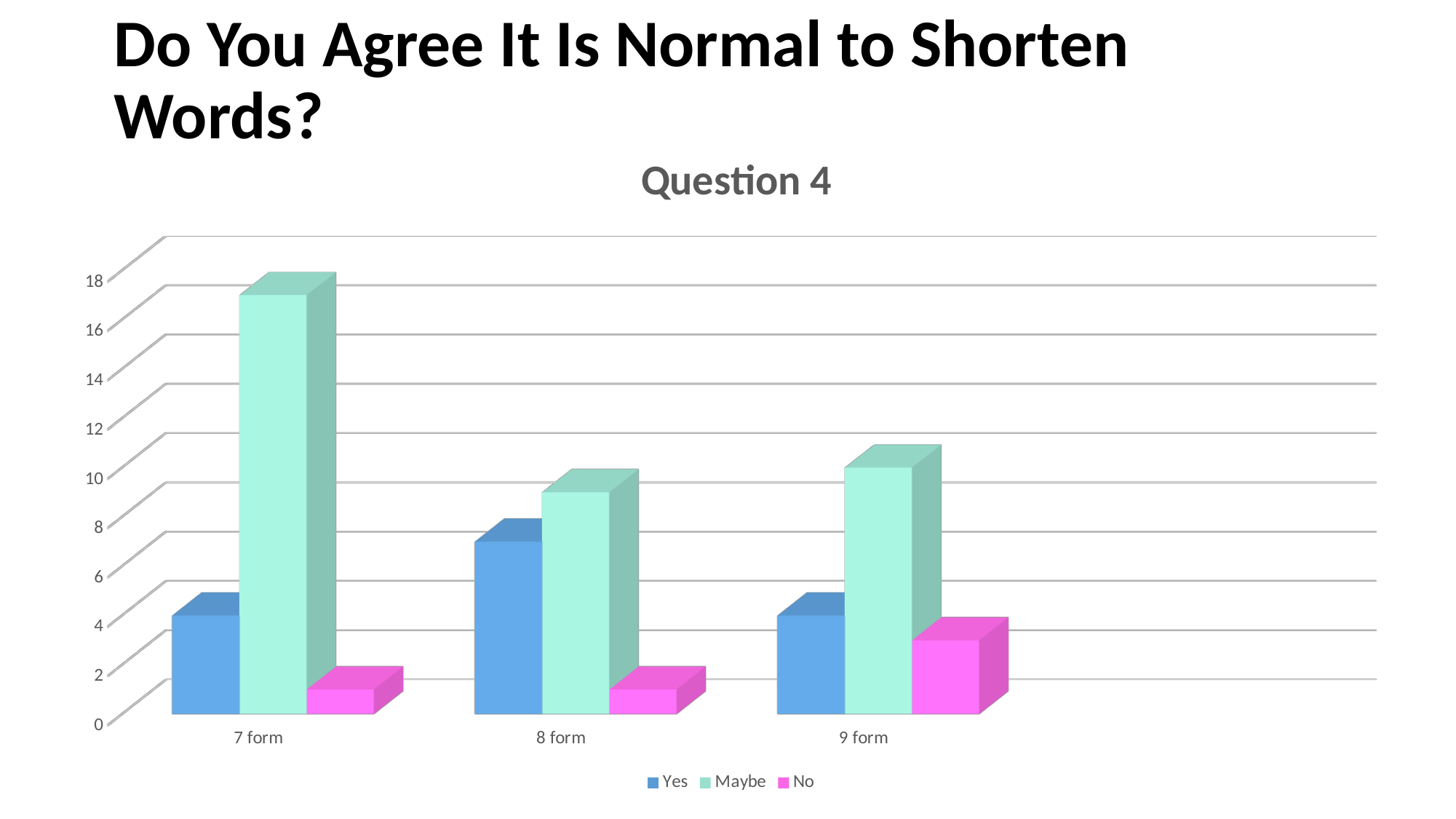

# Do You Agree It Is Normal to Shorten Words?

[unsupported chart]